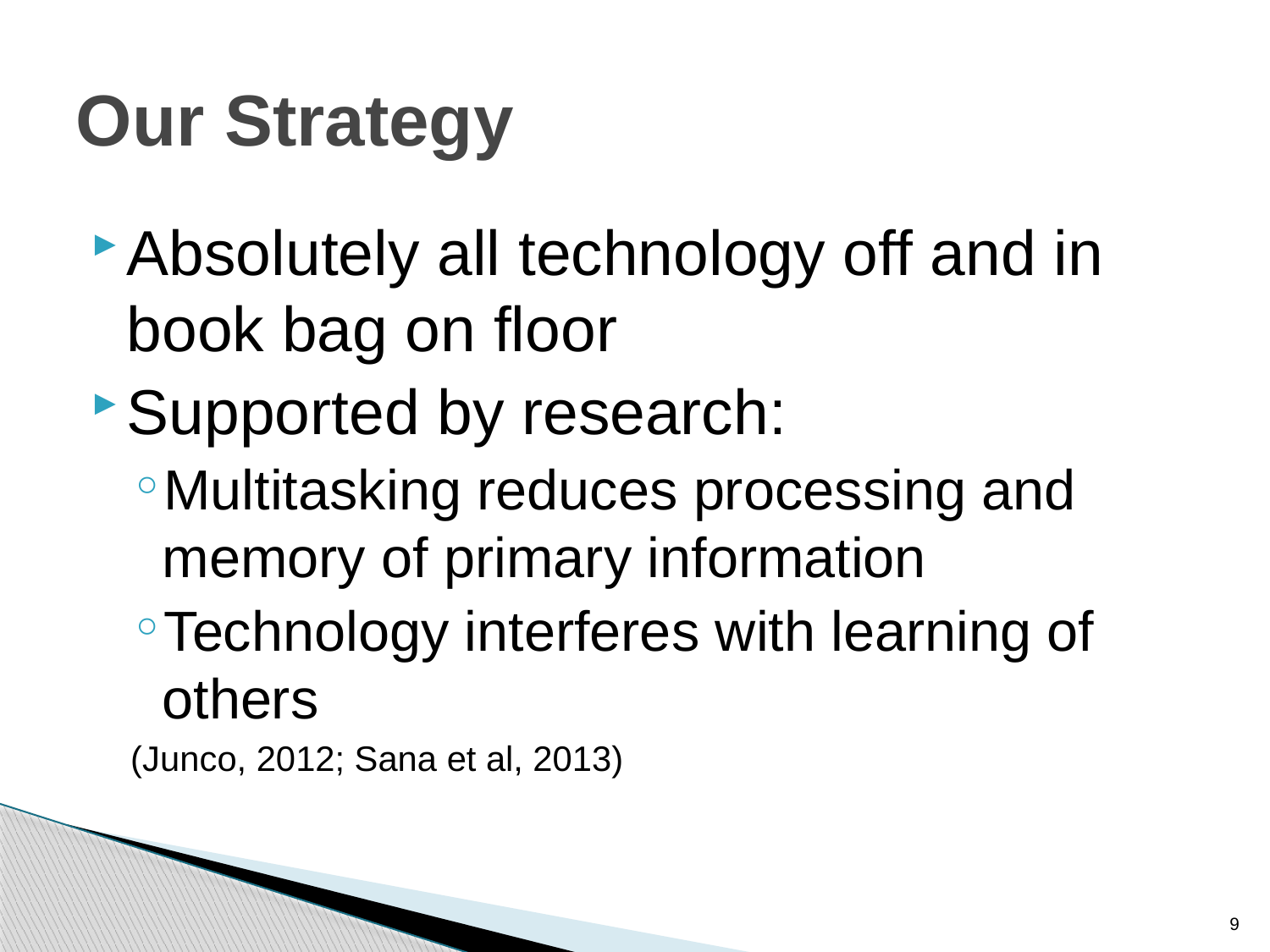

# Our Strategy
Absolutely all technology off and in book bag on floor
Supported by research:
Multitasking reduces processing and memory of primary information
Technology interferes with learning of others
(Junco, 2012; Sana et al, 2013)

9